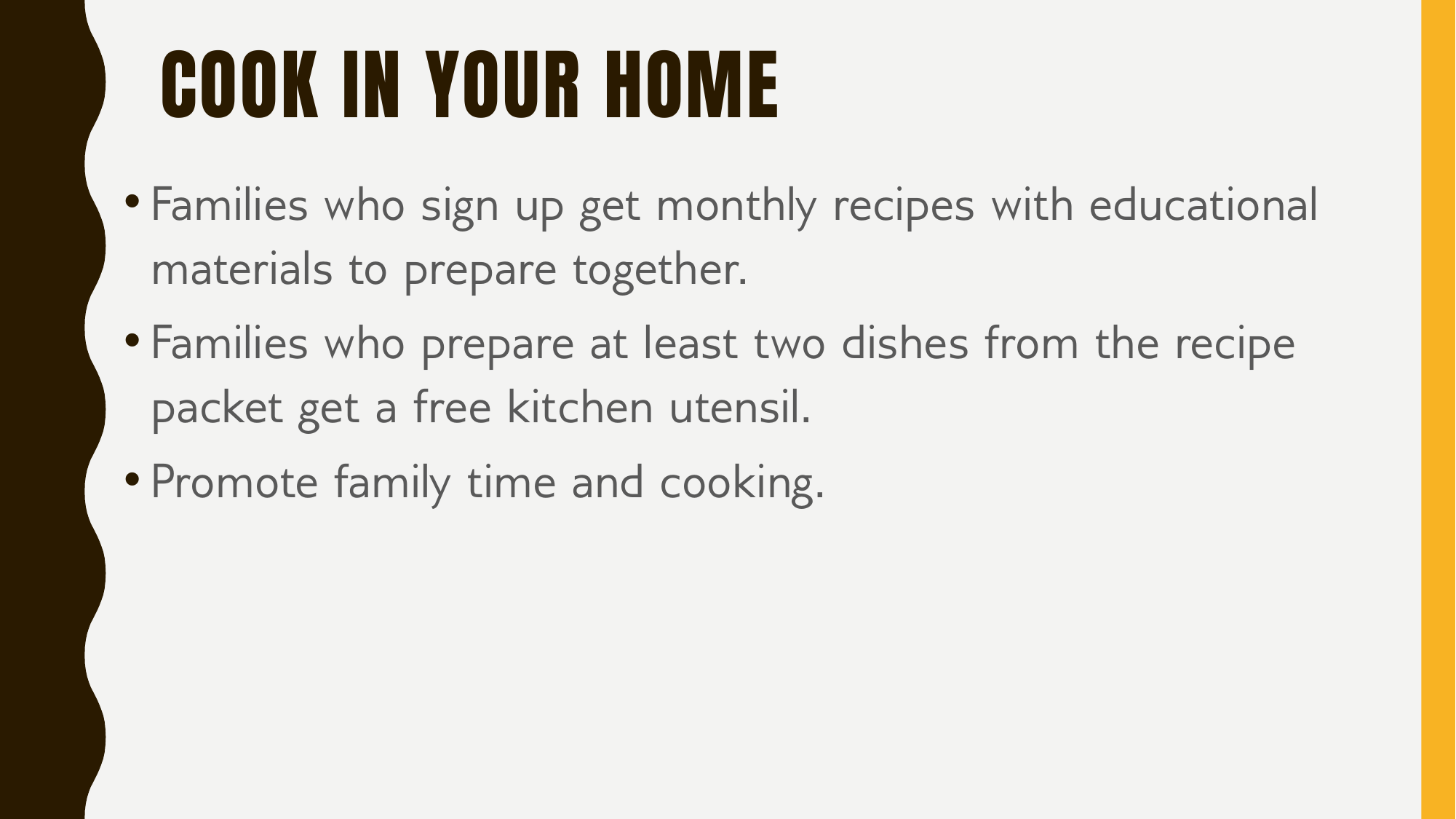

# Cook in your home
Families who sign up get monthly recipes with educational materials to prepare together.
Families who prepare at least two dishes from the recipe packet get a free kitchen utensil.
Promote family time and cooking.